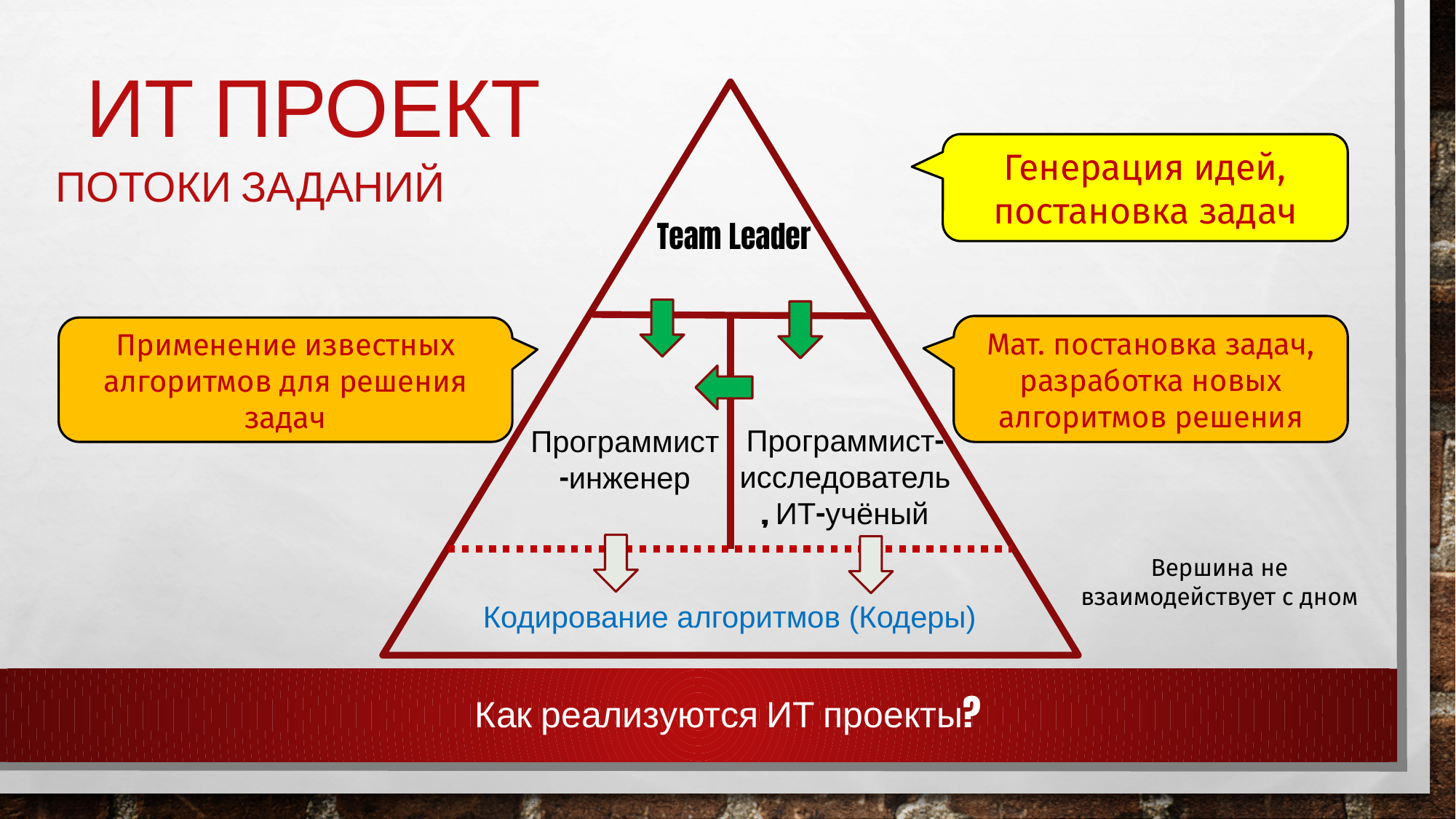

# ИТ проект

Генерация идей, постановка задач
Потоки заданий
Team Leader

Мат. постановка задач, разработка новых алгоритмов решения
Применение известных алгоритмов для решения задач

Программист-исследователь, ИТ-учёный
Программист-инженер
Вершина не взаимодействует с дном

Кодирование алгоритмов (Кодеры)
Как реализуются ИТ проекты?